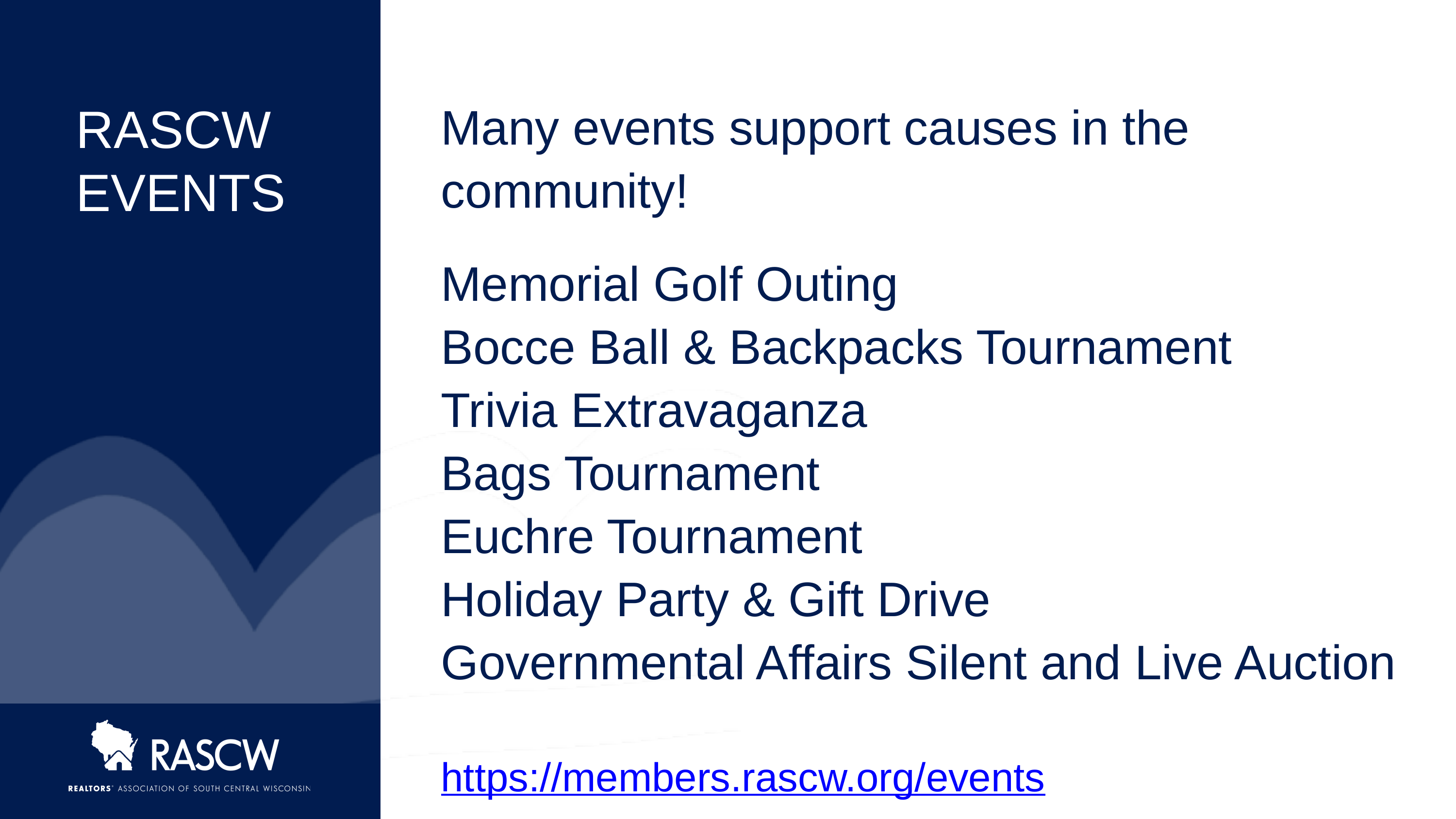

Many events support causes in the community!

Memorial Golf Outing
Bocce Ball & Backpacks Tournament
Trivia Extravaganza
Bags Tournament
Euchre Tournament
Holiday Party & Gift Drive
Governmental Affairs Silent and Live Auction

https://members.rascw.org/events
RASCW
EVENTS